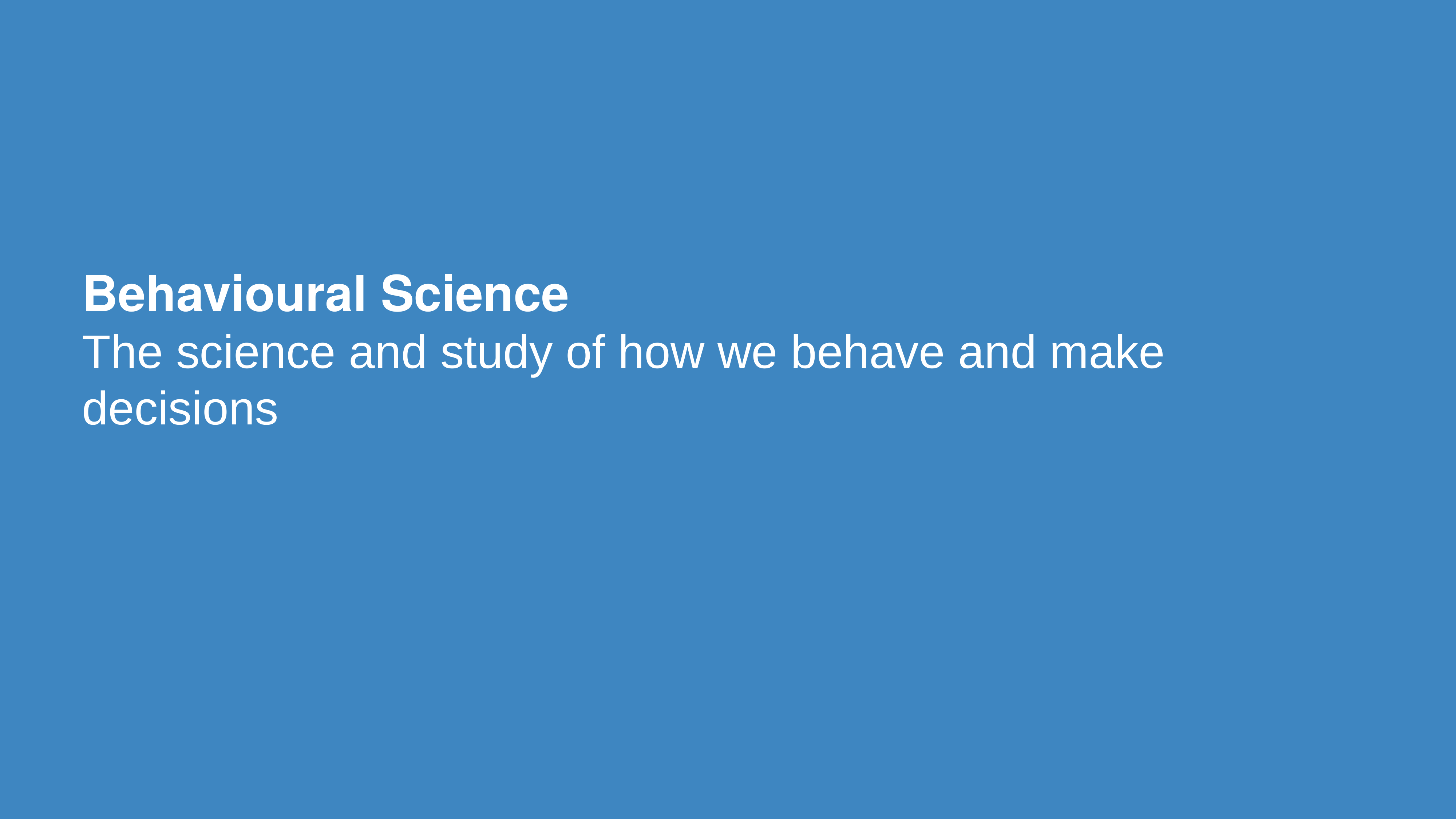

# Behavioural Science
The science and study of how we behave and make decisions